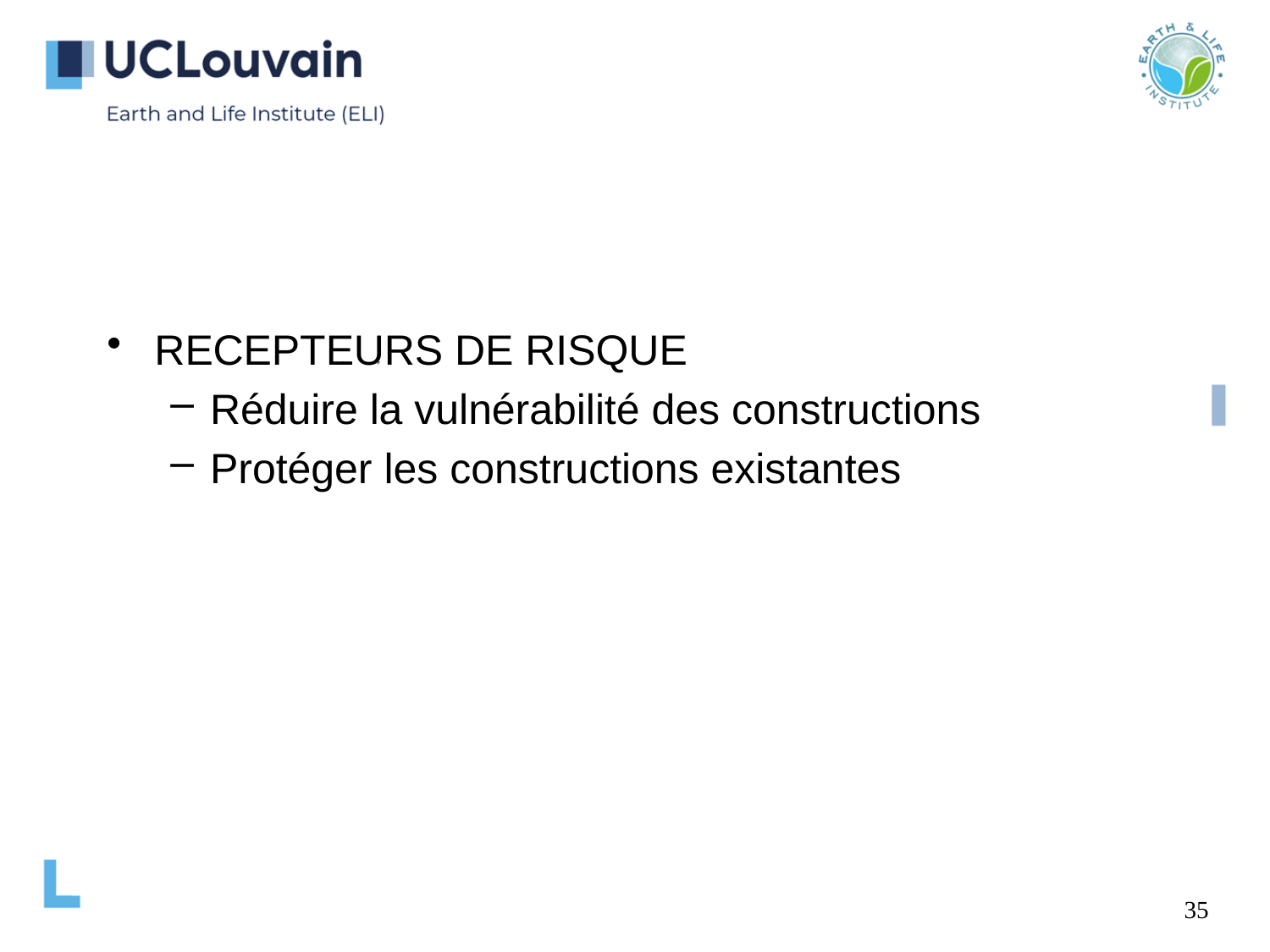

RECEPTEURS DE RISQUE
Réduire la vulnérabilité des constructions
Protéger les constructions existantes
35